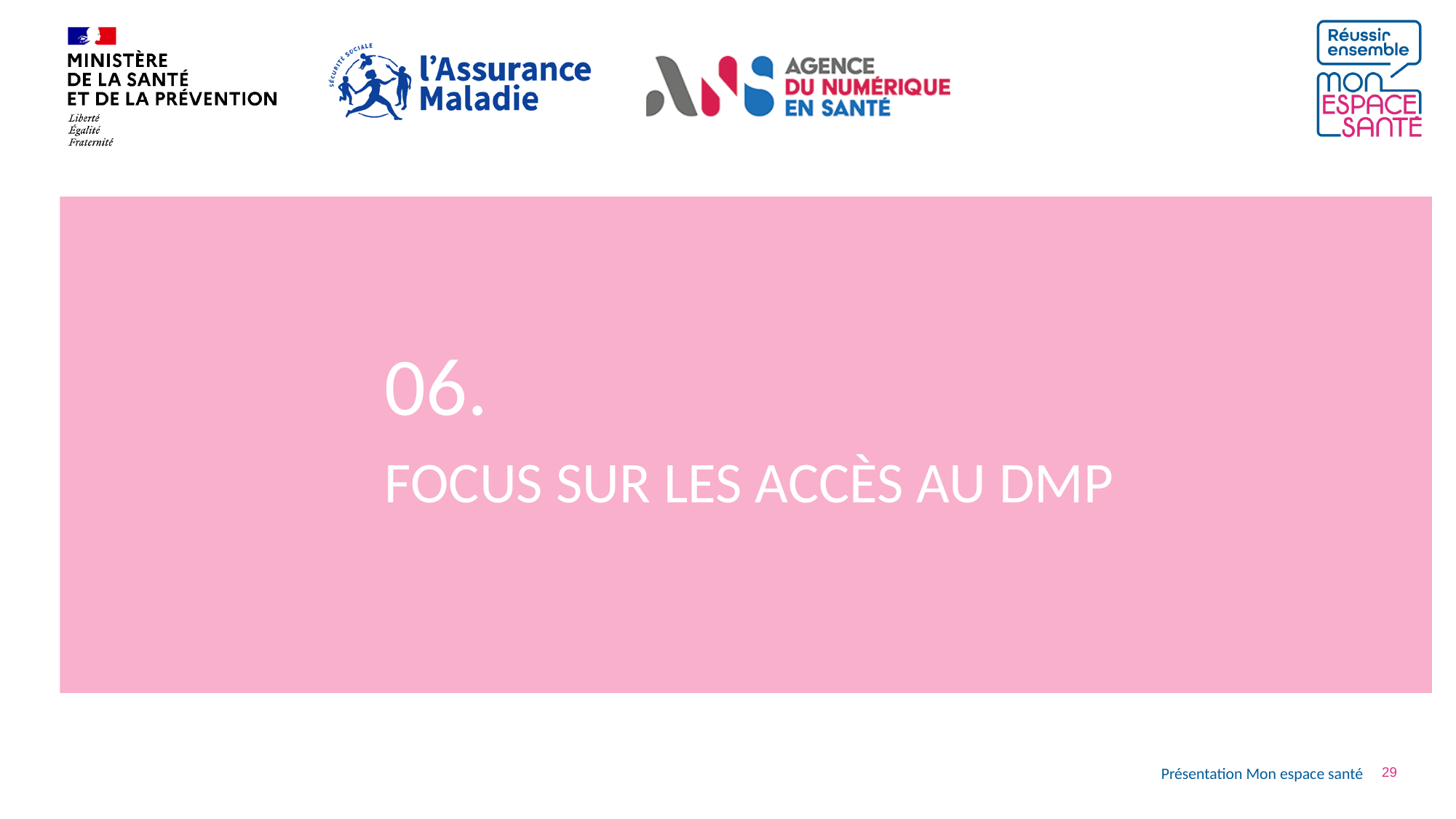

06.

FOCUS SUR LES ACCès au dmp
29